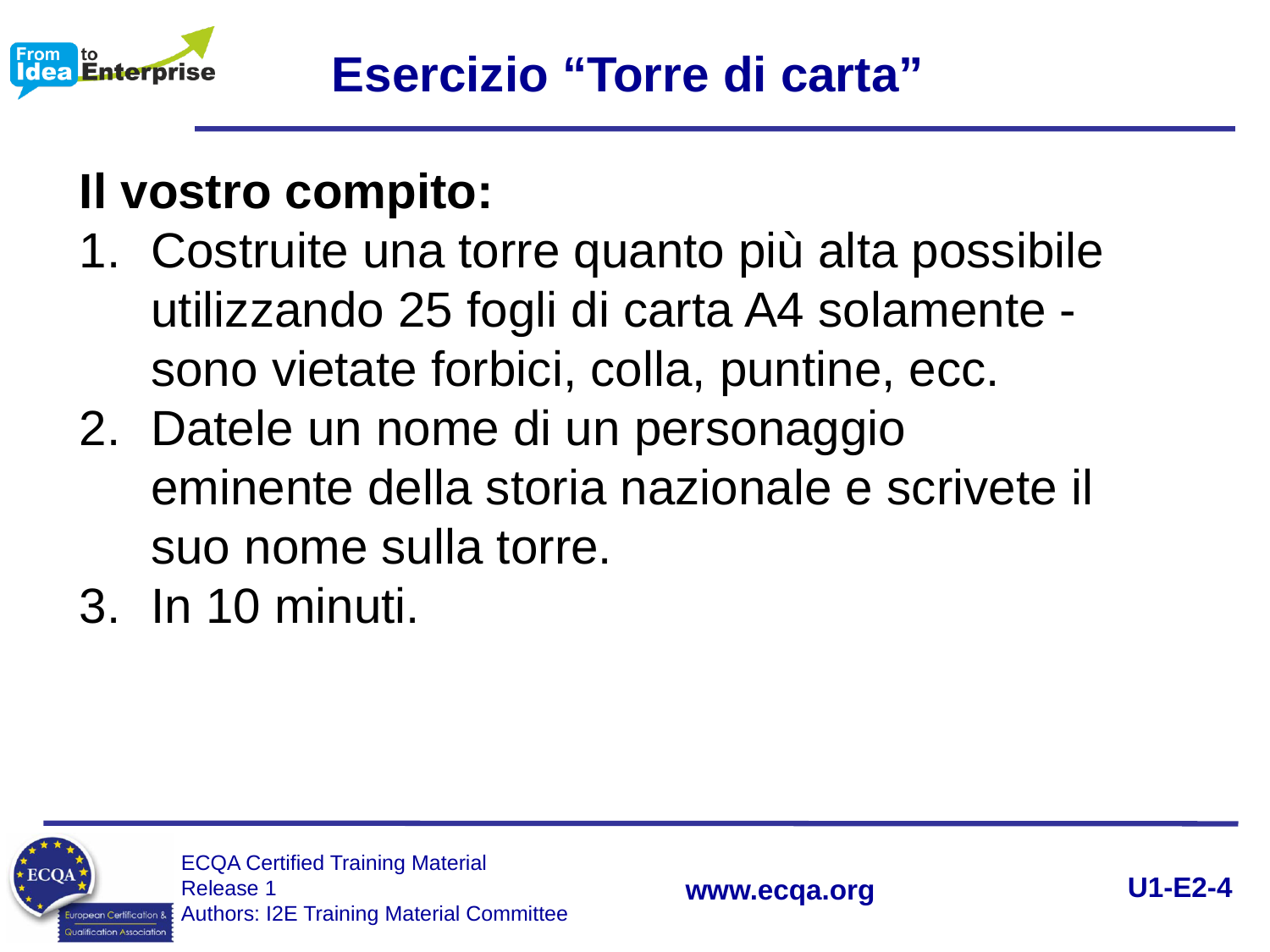

Esercizio “Torre di carta”
Il vostro compito:
Costruite una torre quanto più alta possibile utilizzando 25 fogli di carta A4 solamente - sono vietate forbici, colla, puntine, ecc.
Datele un nome di un personaggio eminente della storia nazionale e scrivete il suo nome sulla torre.
In 10 minuti.